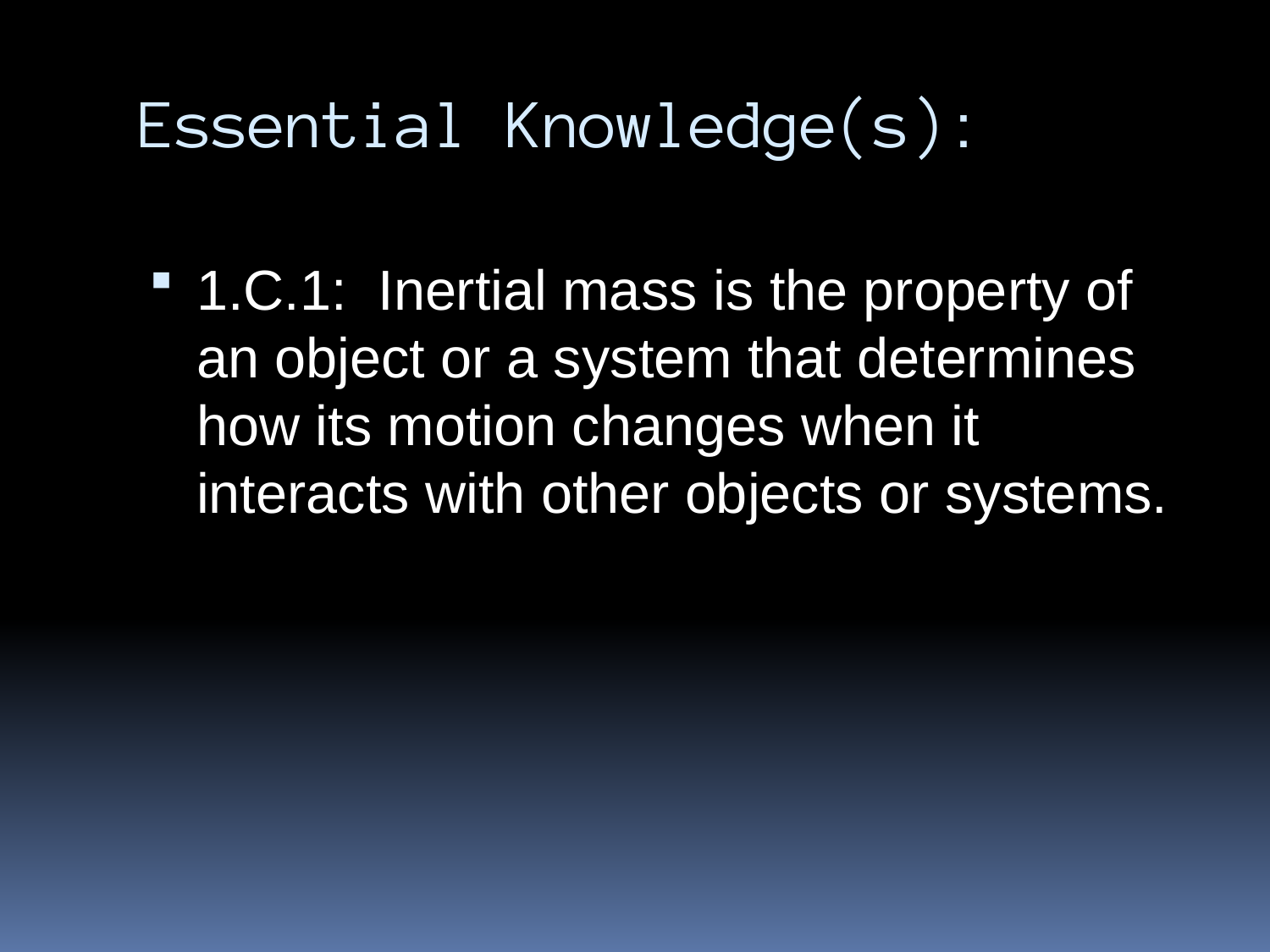

# Essential Knowledge(s):
1.C.1:  Inertial mass is the property of an object or a system that determines how its motion changes when it interacts with other objects or systems.